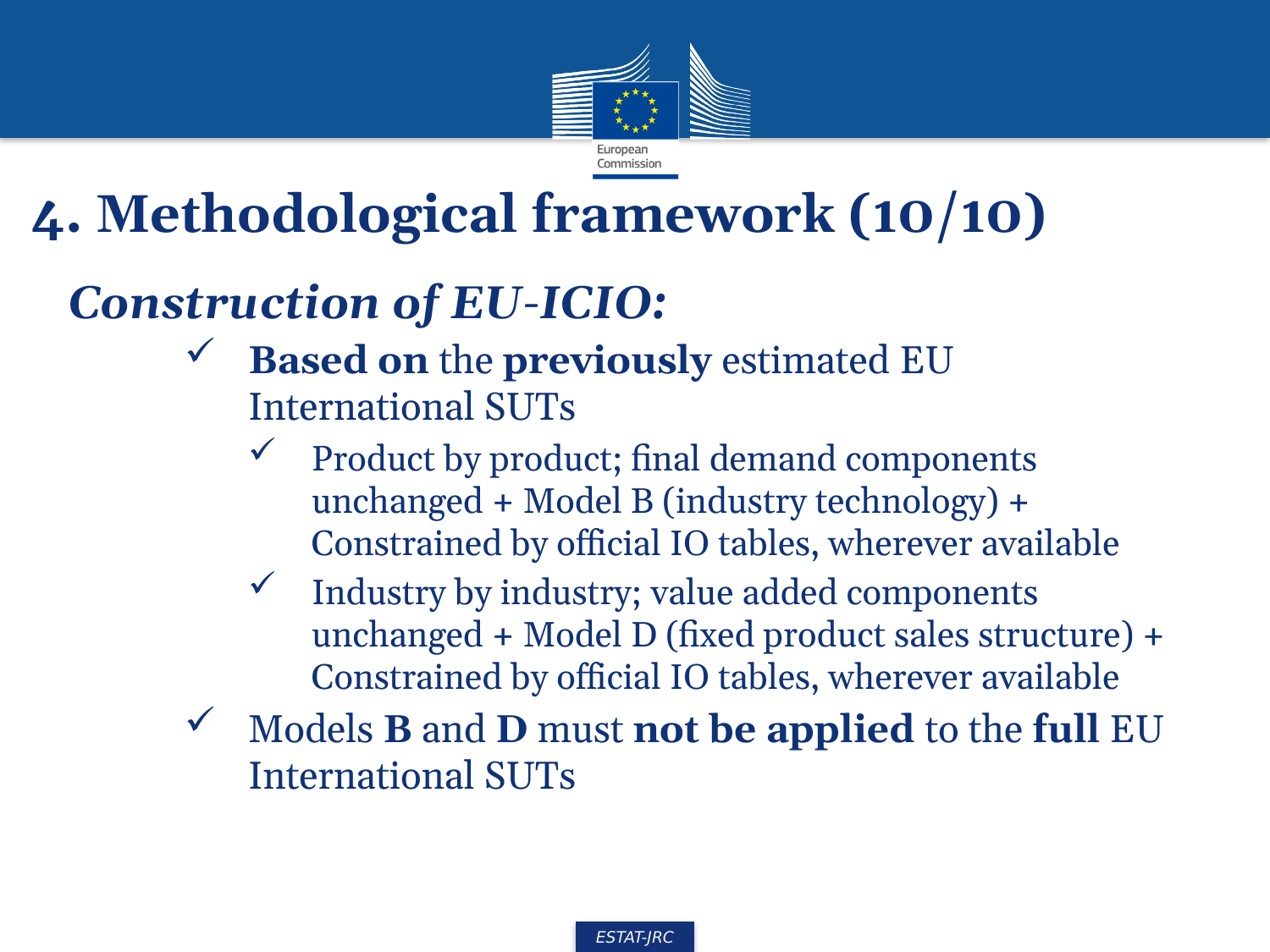

4. Methodological framework (10/10)
Construction of EU-ICIO:
Based on the previously estimated EU International SUTs
Product by product; final demand components unchanged + Model B (industry technology) + Constrained by official IO tables, wherever available
Industry by industry; value added components unchanged + Model D (fixed product sales structure) + Constrained by official IO tables, wherever available
Models B and D must not be applied to the full EU International SUTs